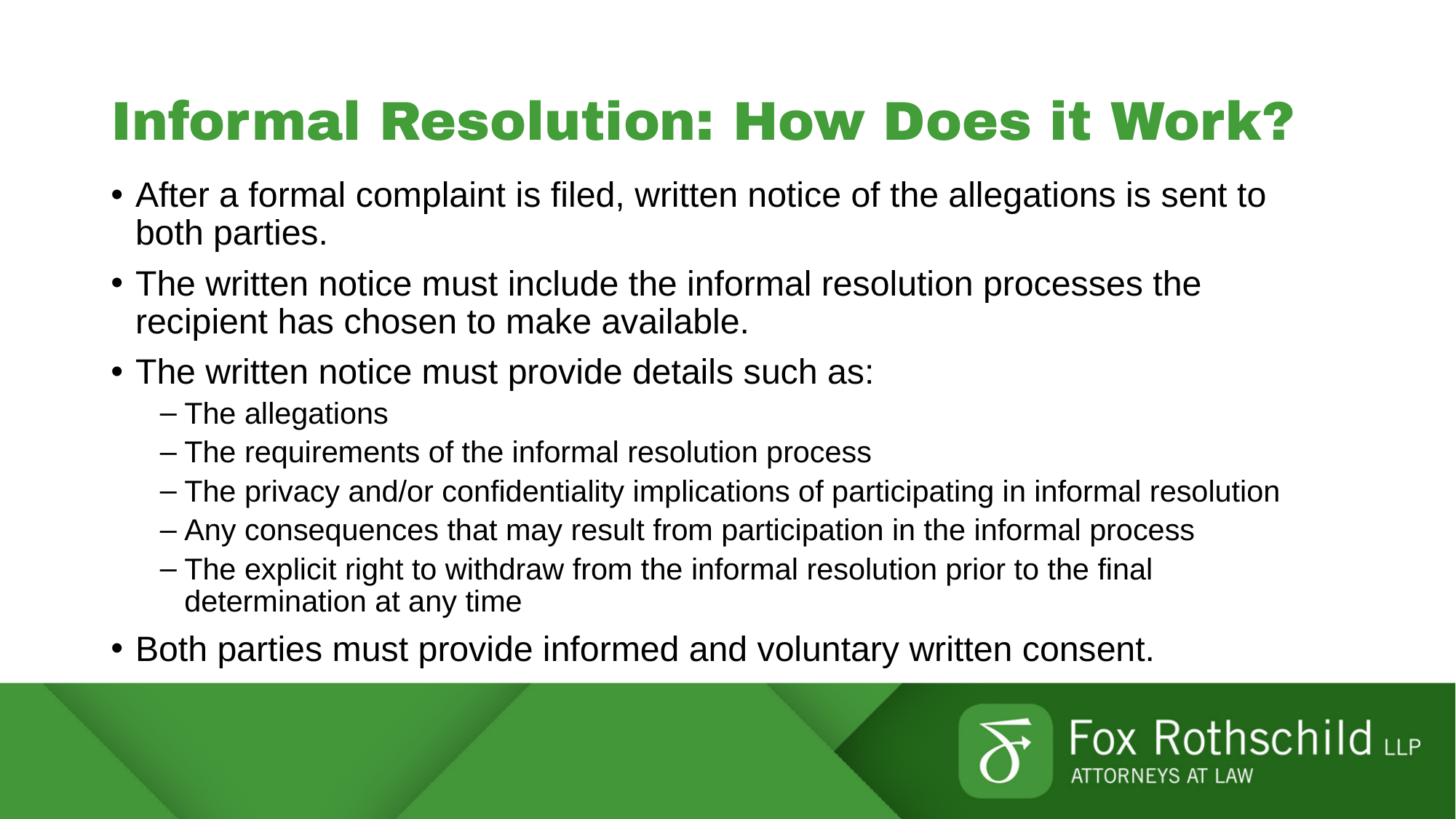

# Informal Resolution: How Does it Work?
After a formal complaint is filed, written notice of the allegations is sent to both parties.
The written notice must include the informal resolution processes the recipient has chosen to make available.
The written notice must provide details such as:
The allegations
The requirements of the informal resolution process
The privacy and/or confidentiality implications of participating in informal resolution
Any consequences that may result from participation in the informal process
The explicit right to withdraw from the informal resolution prior to the final determination at any time
Both parties must provide informed and voluntary written consent.